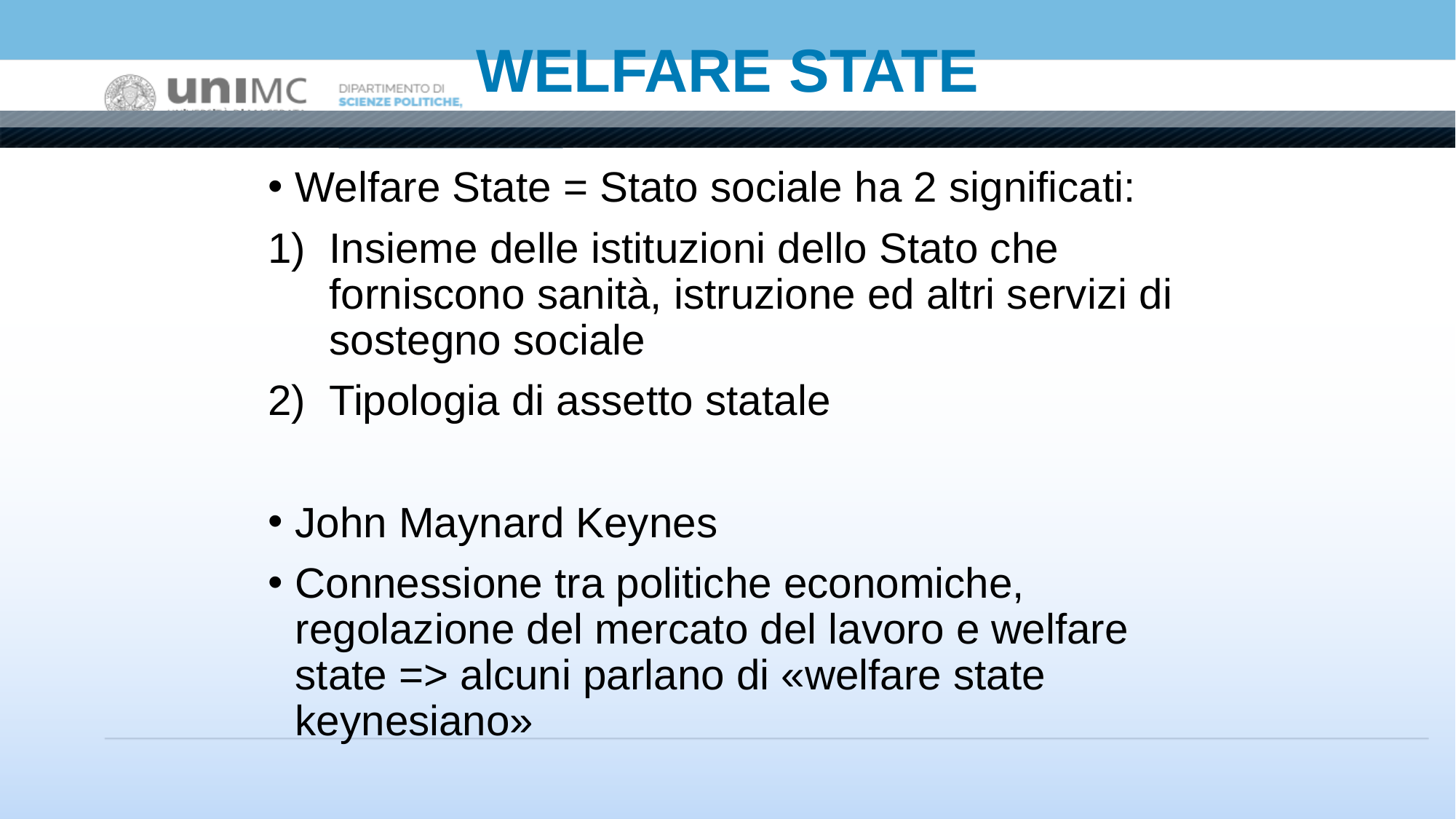

# WELFARE STATE
Welfare State = Stato sociale ha 2 significati:
Insieme delle istituzioni dello Stato che forniscono sanità, istruzione ed altri servizi di sostegno sociale
Tipologia di assetto statale

John Maynard Keynes
Connessione tra politiche economiche, regolazione del mercato del lavoro e welfare state => alcuni parlano di «welfare state keynesiano»